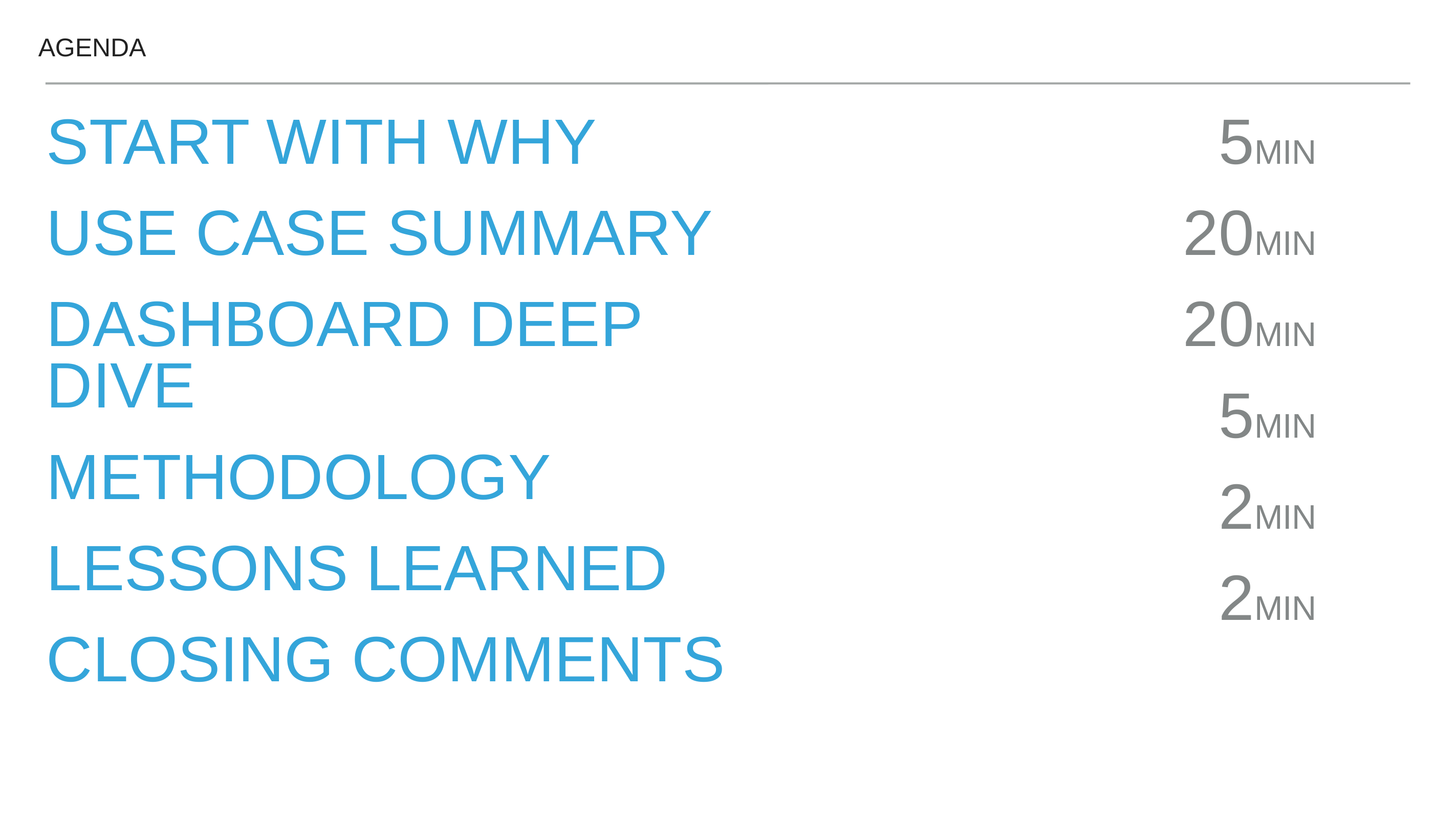

AGENDA
Start with why
Use case summary
Dashboard deep dive
Methodology
Lessons learned
Closing comments
5MIN
20MIN
20MIN
5MIN
2MIN
2MIN